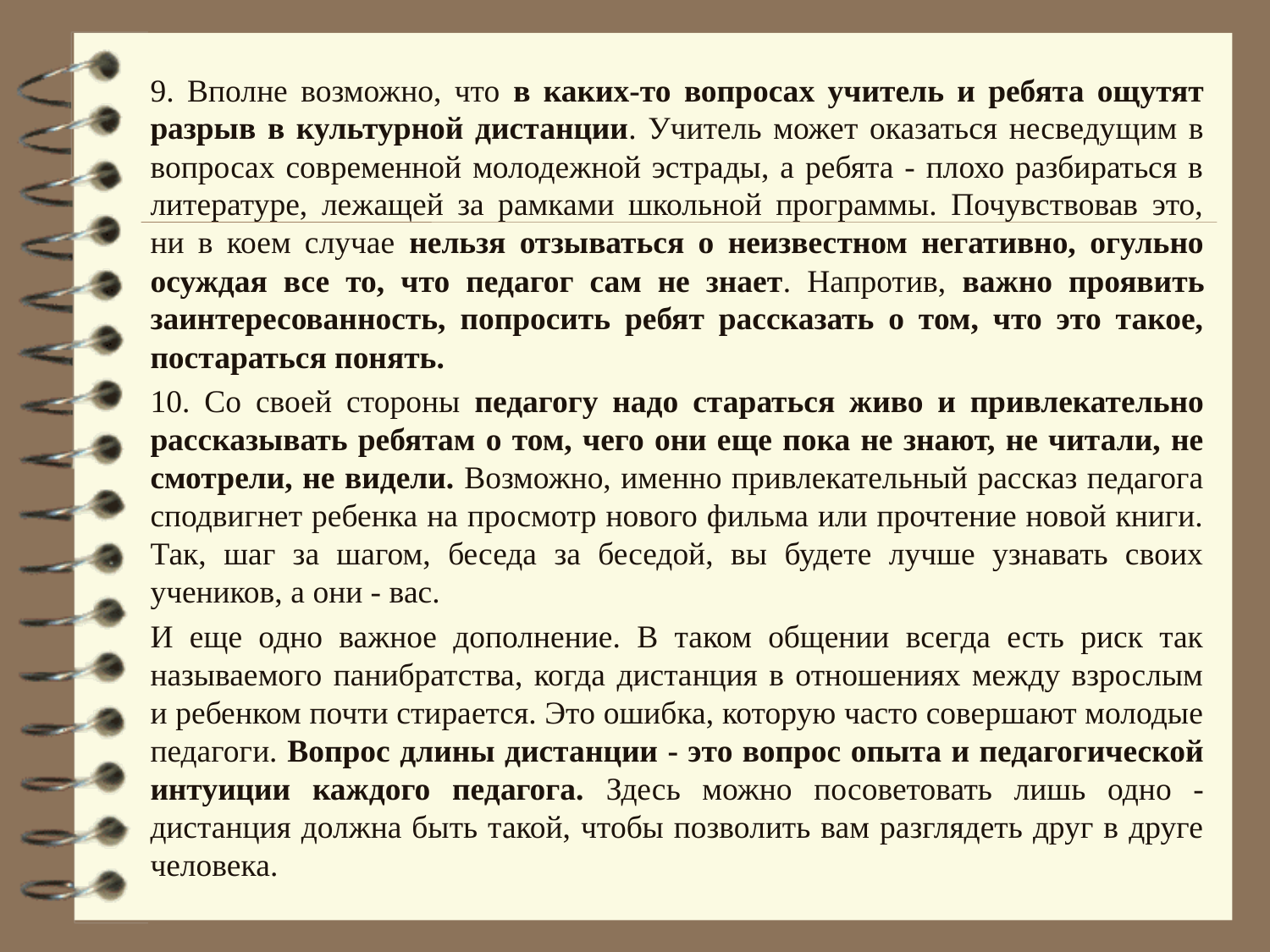

#
9. Вполне возможно, что в каких-то вопросах учитель и ребята ощутят разрыв в культурной дистанции. Учитель может оказаться несведущим в вопросах современной молодежной эстрады, а ребята - плохо разбираться в литературе, лежащей за рамками школьной программы. Почувствовав это, ни в коем случае нельзя отзываться о неизвестном негативно, огульно осуждая все то, что педагог сам не знает. Напротив, важно проявить заинтересованность, попросить ребят рассказать о том, что это такое, постараться понять.
10. Со своей стороны педагогу надо стараться живо и привлекательно рассказывать ребятам о том, чего они еще пока не знают, не читали, не смотрели, не видели. Возможно, именно привлекательный рассказ педагога сподвигнет ребенка на просмотр нового фильма или прочтение новой книги. Так, шаг за шагом, беседа за беседой, вы будете лучше узнавать своих учеников, а они - вас.
И еще одно важное дополнение. В таком общении всегда есть риск так называемого панибратства, когда дистанция в отношениях между взрослым и ребенком почти стирается. Это ошибка, которую часто совершают молодые педагоги. Вопрос длины дистанции - это вопрос опыта и педагогической интуиции каждого педагога. Здесь можно посоветовать лишь одно - дистанция должна быть такой, чтобы позволить вам разглядеть друг в друге человека.